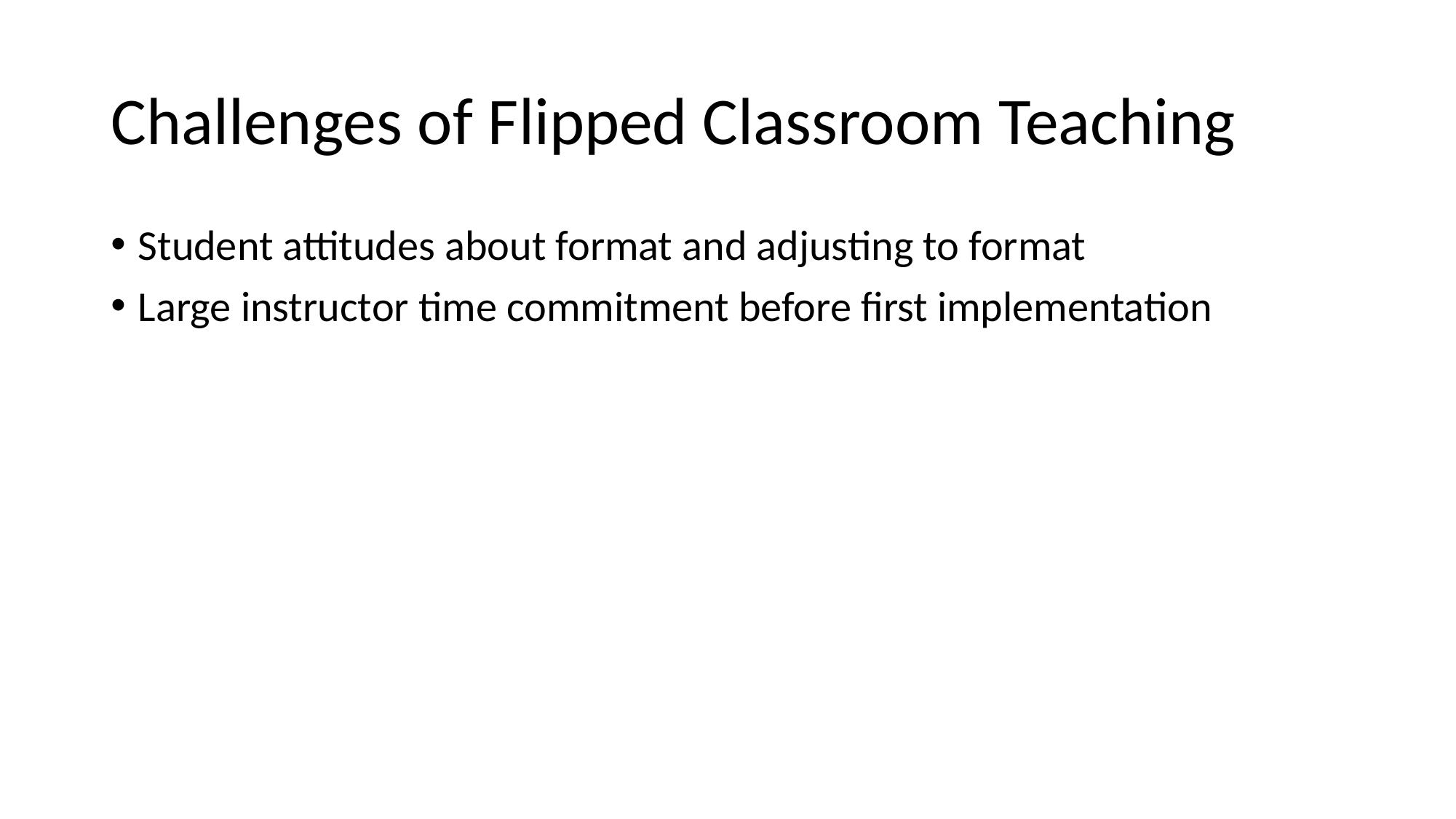

# Challenges of Flipped Classroom Teaching
Student attitudes about format and adjusting to format
Large instructor time commitment before first implementation